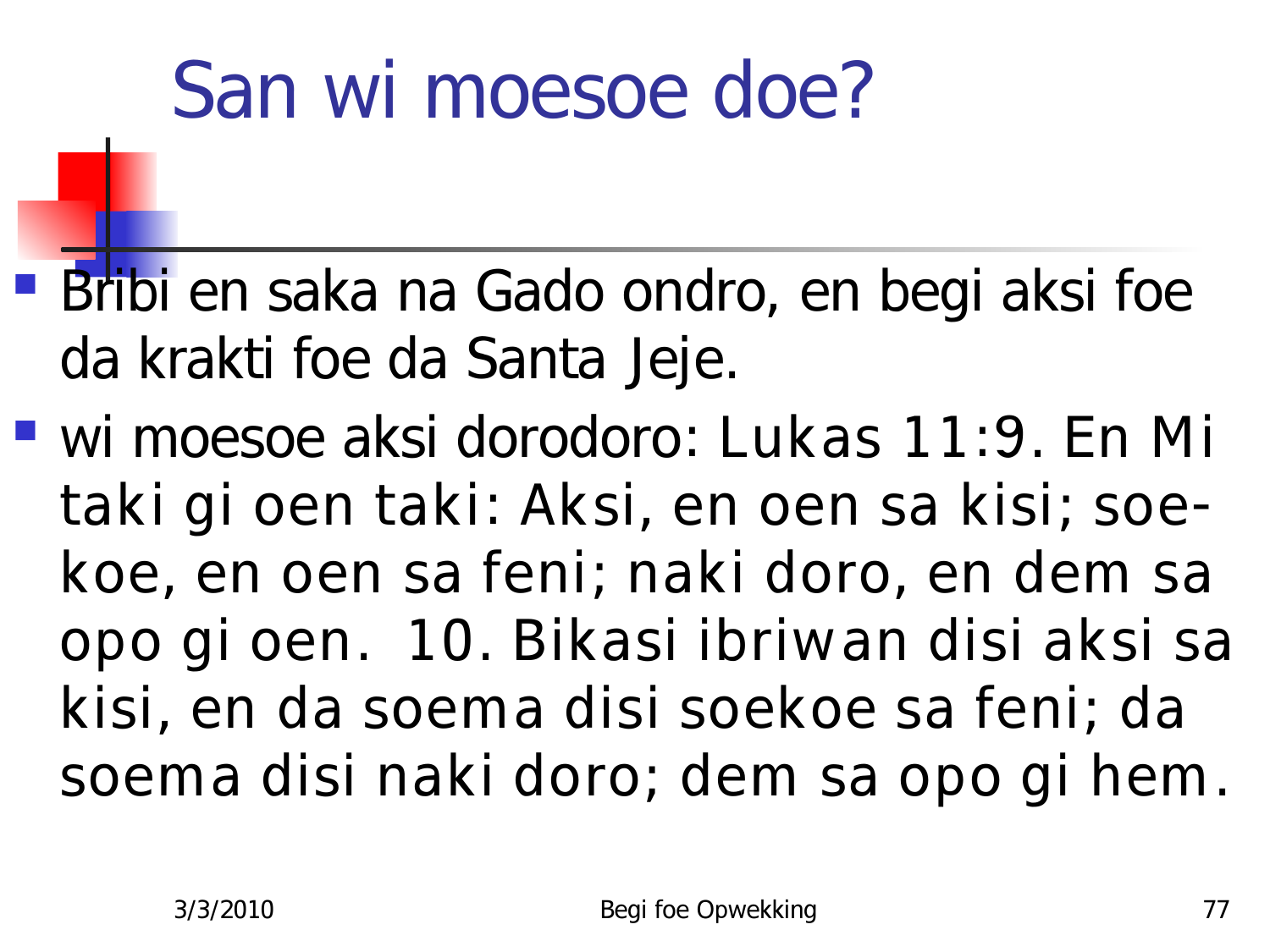

# San wi moesoe doe?
Bribi en saka na Gado ondro, en begi aksi foe da krakti foe da Santa Jeje.
wi moesoe aksi dorodoro: Lukas 11:9. En Mi taki gi oen taki: Aksi, en oen sa kisi; soe-koe, en oen sa feni; naki doro, en dem sa opo gi oen.  10. Bikasi ibriwan disi aksi sa kisi, en da soema disi soekoe sa feni; da soema disi naki doro; dem sa opo gi hem.
3/3/2010
Begi foe Opwekking
77